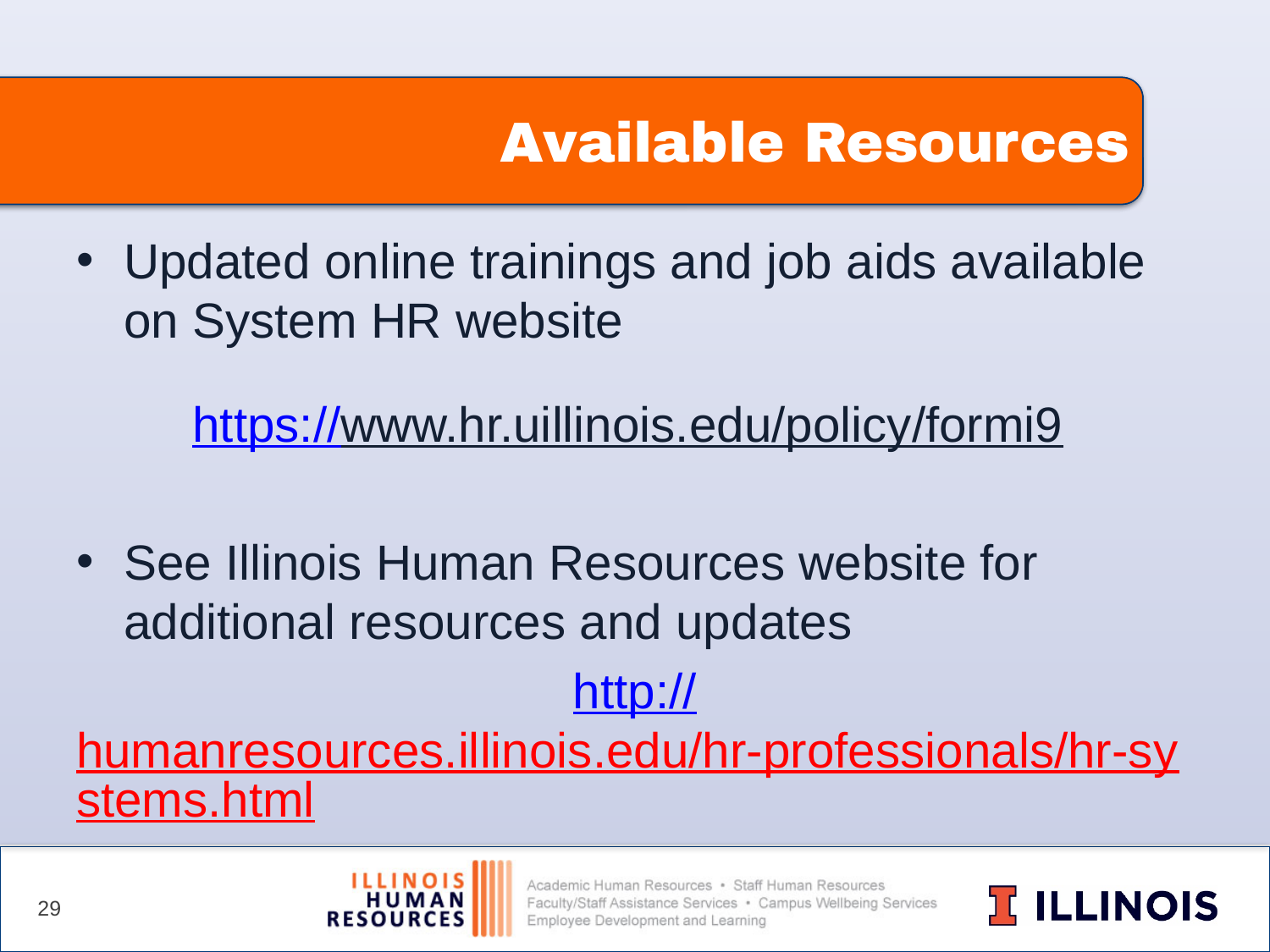

# Available Resources
Updated online trainings and job aids available on System HR website

https://www.hr.uillinois.edu/policy/formi9

See Illinois Human Resources website for additional resources and updates
http://humanresources.illinois.edu/hr-professionals/hr-systems.html

29